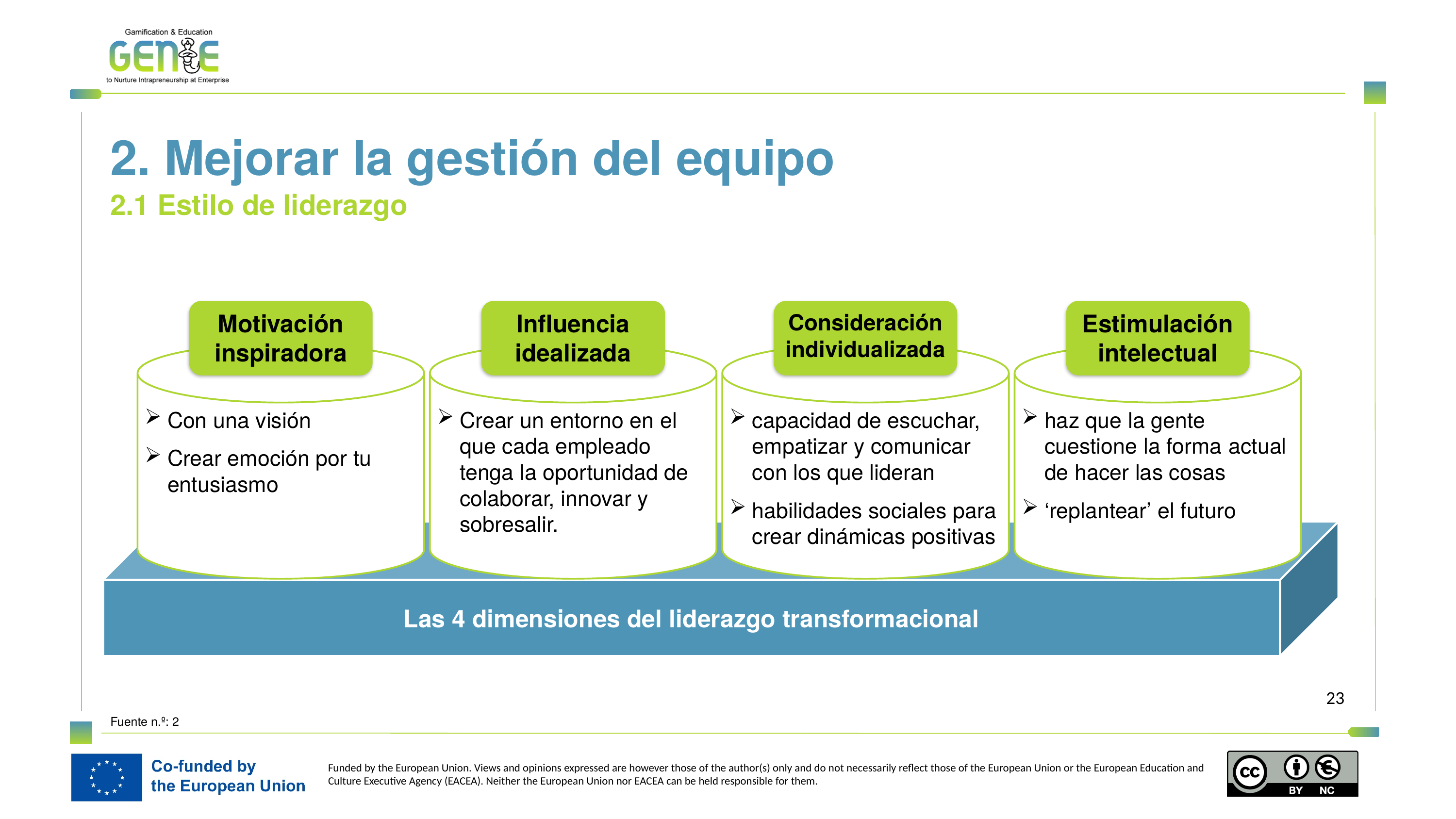

2. Mejorar la gestión del equipo
2.1 Estilo de liderazgo
Motivación inspiradora
Influencia idealizada
Consideración individualizada
Estimulación intelectual
Con una visión
Crear emoción por tu entusiasmo
Crear un entorno en el que cada empleado tenga la oportunidad de colaborar, innovar y sobresalir.
capacidad de escuchar, empatizar y comunicar con los que lideran
habilidades sociales para crear dinámicas positivas
haz que la gente cuestione la forma actual de hacer las cosas
‘replantear’ el futuro
Las 4 dimensiones del liderazgo transformacional
Fuente n.º: 2